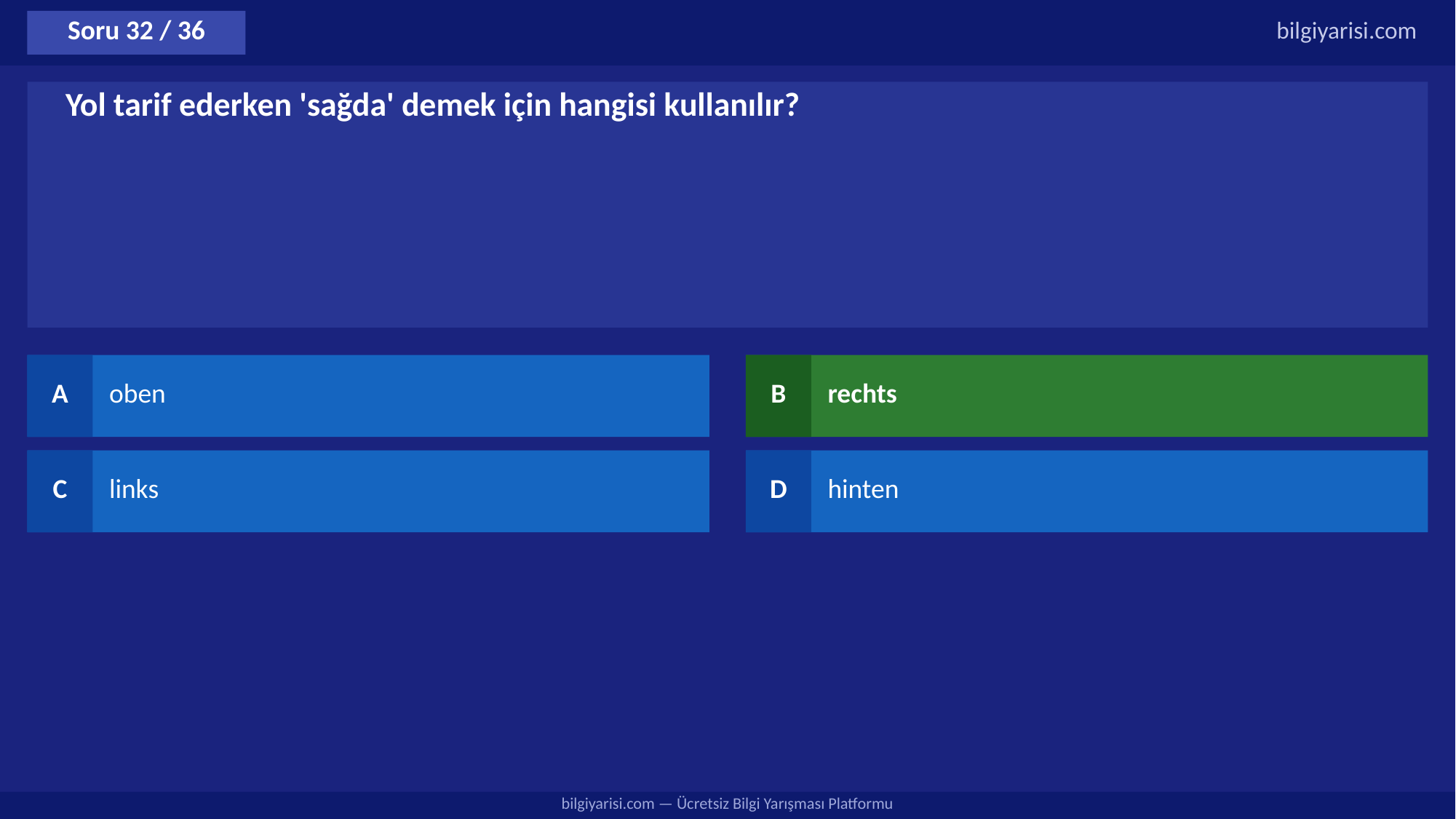

Soru 32 / 36
bilgiyarisi.com

Yol tarif ederken 'sağda' demek için hangisi kullanılır?

A
oben

B
rechts

C
links

D
hinten
bilgiyarisi.com — Ücretsiz Bilgi Yarışması Platformu